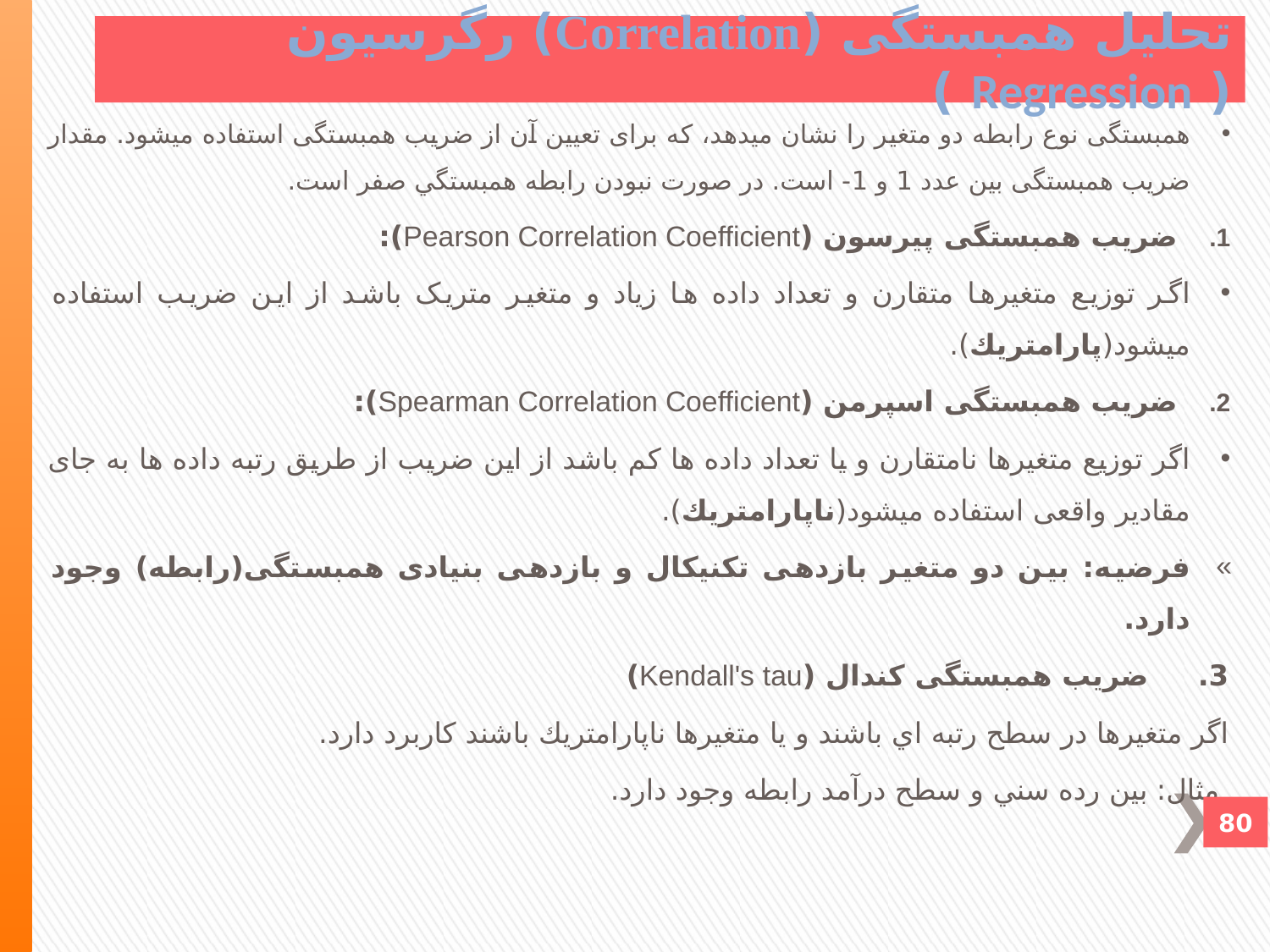

تحلیل همبستگی (Correlation) رگرسیون ( Regression )
همبستگی نوع رابطه دو متغير را نشان ميدهد، که برای تعيين آن از ضريب همبستگی استفاده ميشود. مقدار ضريب همبستگی بين عدد 1 و 1- است. در صورت نبودن رابطه همبستگي صفر است.
ضريب همبستگی پيرسون (Pearson Correlation Coefficient):
اگر توزيع متغيرها متقارن و تعداد داده ها زياد و متغير متريک باشد از اين ضريب استفاده ميشود(پارامتريك).
ضريب همبستگی اسپرمن (Spearman Correlation Coefficient):
اگر توزيع متغيرها نامتقارن و يا تعداد داده ها کم باشد از اين ضريب از طريق رتبه داده ها به جای مقادير واقعی استفاده ميشود(ناپارامتريك).
فرضيه: بين دو متغير بازدهی تکنيکال و بازدهی بنيادی همبستگی(رابطه) وجود دارد.
3.     ضريب همبستگی كندال (Kendall's tau)
اگر متغيرها در سطح رتبه اي باشند و يا متغيرها ناپارامتريك باشند كاربرد دارد.
 مثال: بين رده سني و سطح درآمد رابطه وجود دارد.
80
80